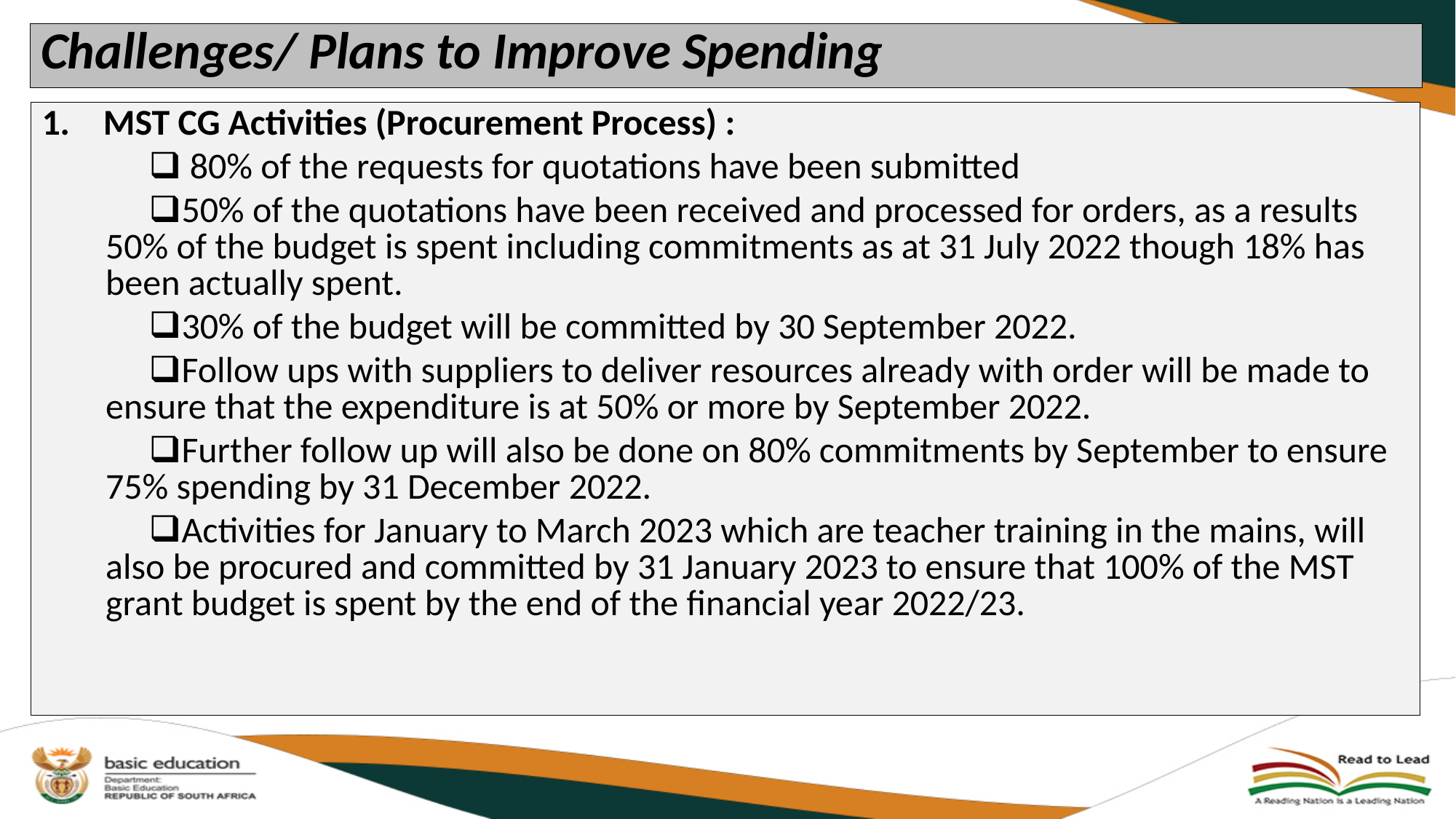

# Challenges/ Plans to Improve Spending
MST CG Activities (Procurement Process) :
 80% of the requests for quotations have been submitted
50% of the quotations have been received and processed for orders, as a results 50% of the budget is spent including commitments as at 31 July 2022 though 18% has been actually spent.
30% of the budget will be committed by 30 September 2022.
Follow ups with suppliers to deliver resources already with order will be made to ensure that the expenditure is at 50% or more by September 2022.
Further follow up will also be done on 80% commitments by September to ensure 75% spending by 31 December 2022.
Activities for January to March 2023 which are teacher training in the mains, will also be procured and committed by 31 January 2023 to ensure that 100% of the MST grant budget is spent by the end of the financial year 2022/23.